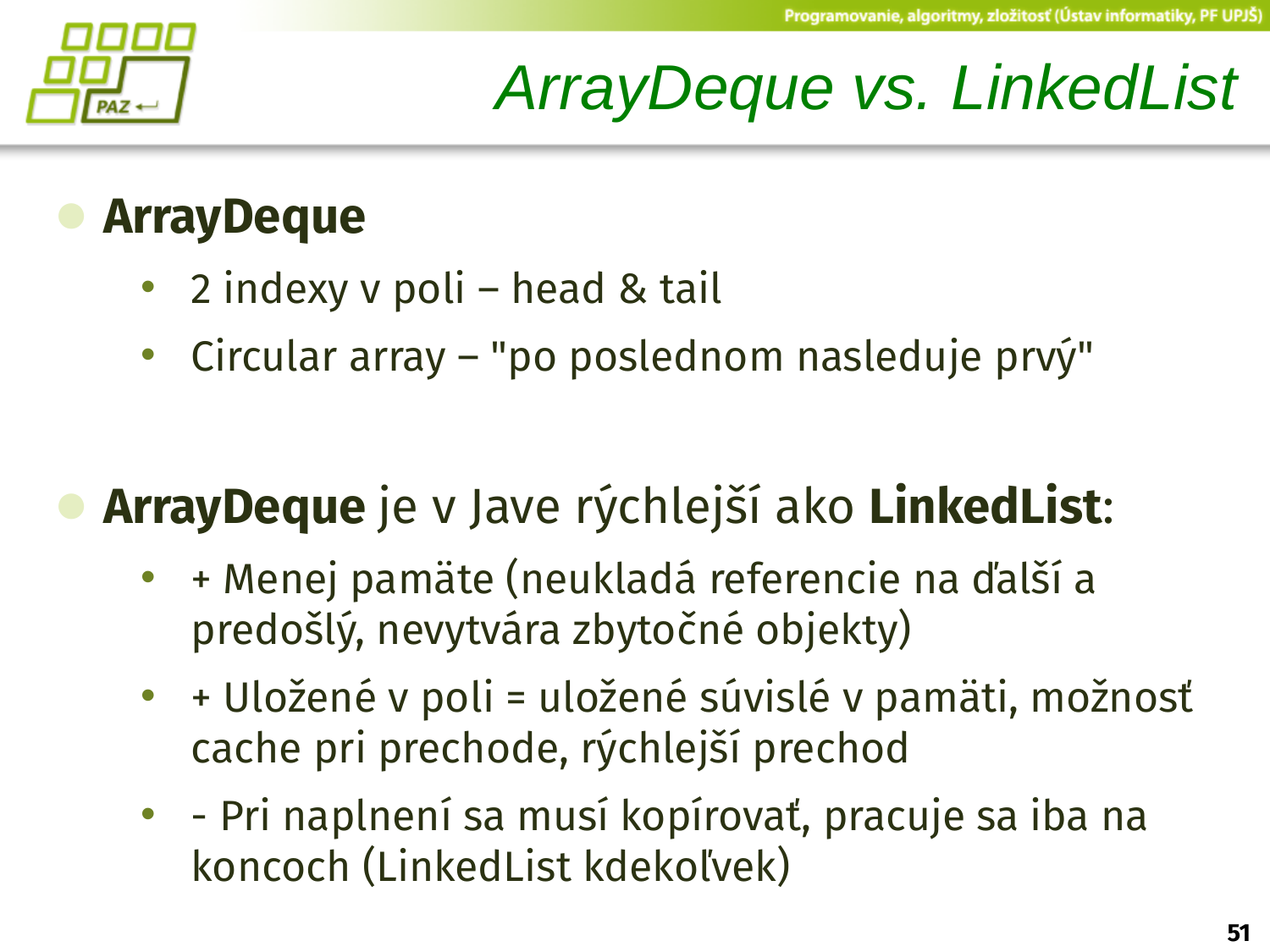

# ArrayDeque vs. LinkedList
ArrayDeque
2 indexy v poli – head & tail
Circular array – "po poslednom nasleduje prvý"

ArrayDeque je v Jave rýchlejší ako LinkedList:
+ Menej pamäte (neukladá referencie na ďalší a predošlý, nevytvára zbytočné objekty)
+ Uložené v poli = uložené súvislé v pamäti, možnosť cache pri prechode, rýchlejší prechod
- Pri naplnení sa musí kopírovať, pracuje sa iba na koncoch (LinkedList kdekoľvek)